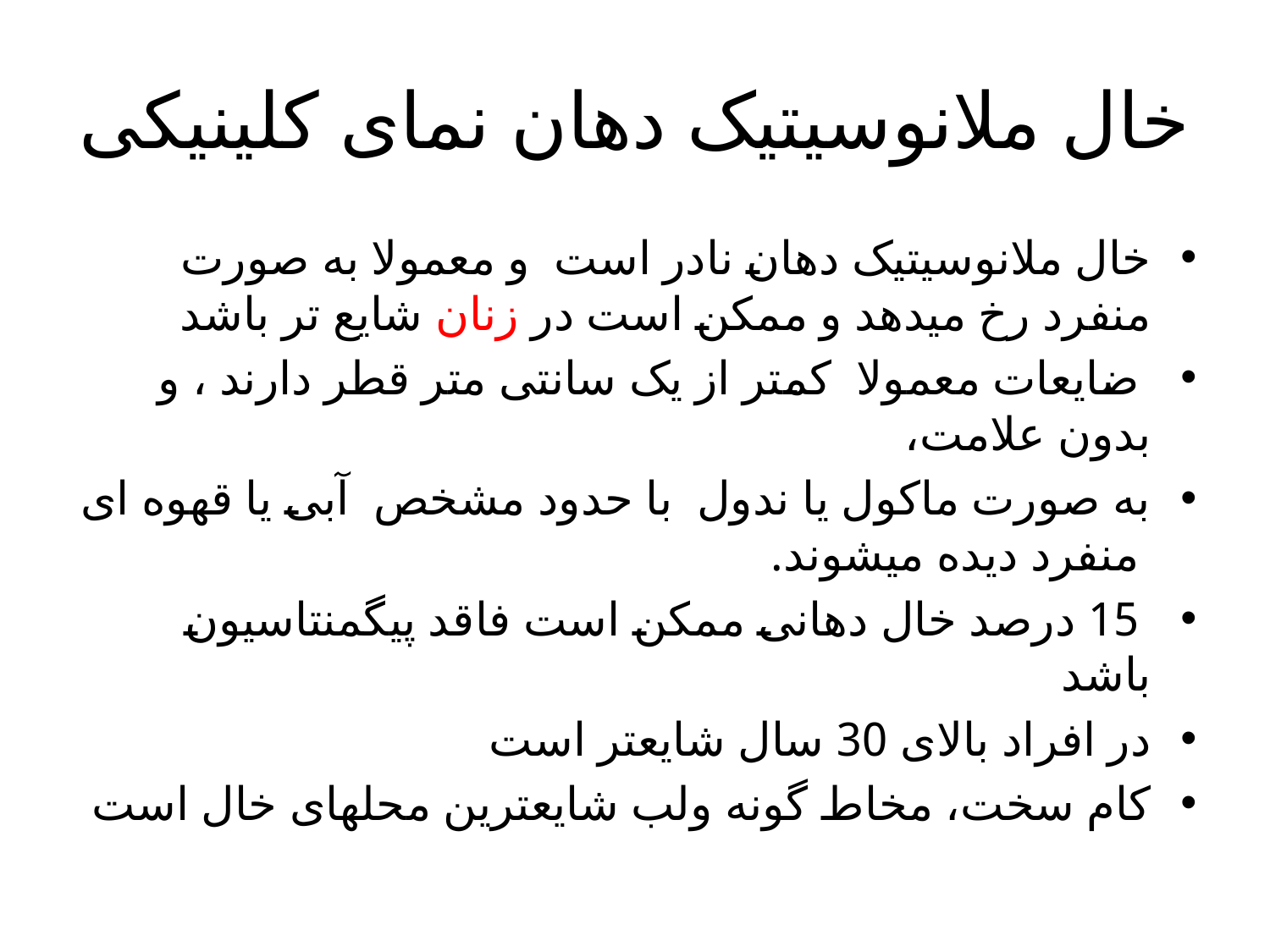

# خال ملانوسیتیک دهان نمای کلینیکی
خال ملانوسیتیک دهان نادر است  و معمولا به صورت منفرد رخ میدهد و ممکن است در زنان شایع تر باشد
 ضایعات معمولا  کمتر از یک سانتی متر قطر دارند ، و بدون علامت،
به صورت ماکول یا ندول  با حدود مشخص  آبی یا قهوه ای  منفرد دیده میشوند.
 15 درصد خال دهانی ممکن است فاقد پیگمنتاسیون   باشد
در افراد بالای 30 سال شایعتر است
کام سخت، مخاط گونه ولب شایعترین محلهای خال است